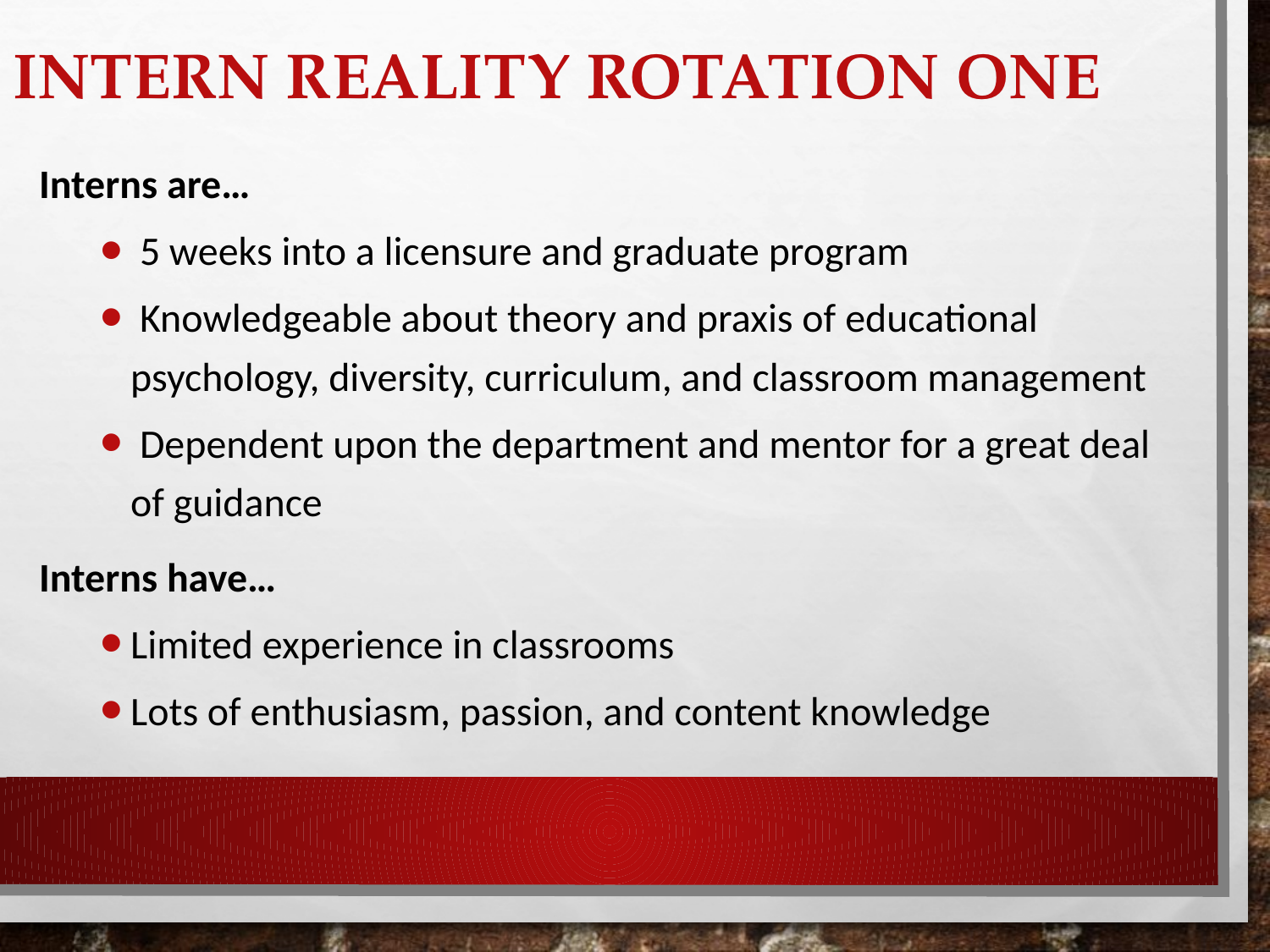

# Intern Reality Rotation One
Interns are…
 5 weeks into a licensure and graduate program
 Knowledgeable about theory and praxis of educational psychology, diversity, curriculum, and classroom management
 Dependent upon the department and mentor for a great deal of guidance
Interns have…
Limited experience in classrooms
Lots of enthusiasm, passion, and content knowledge